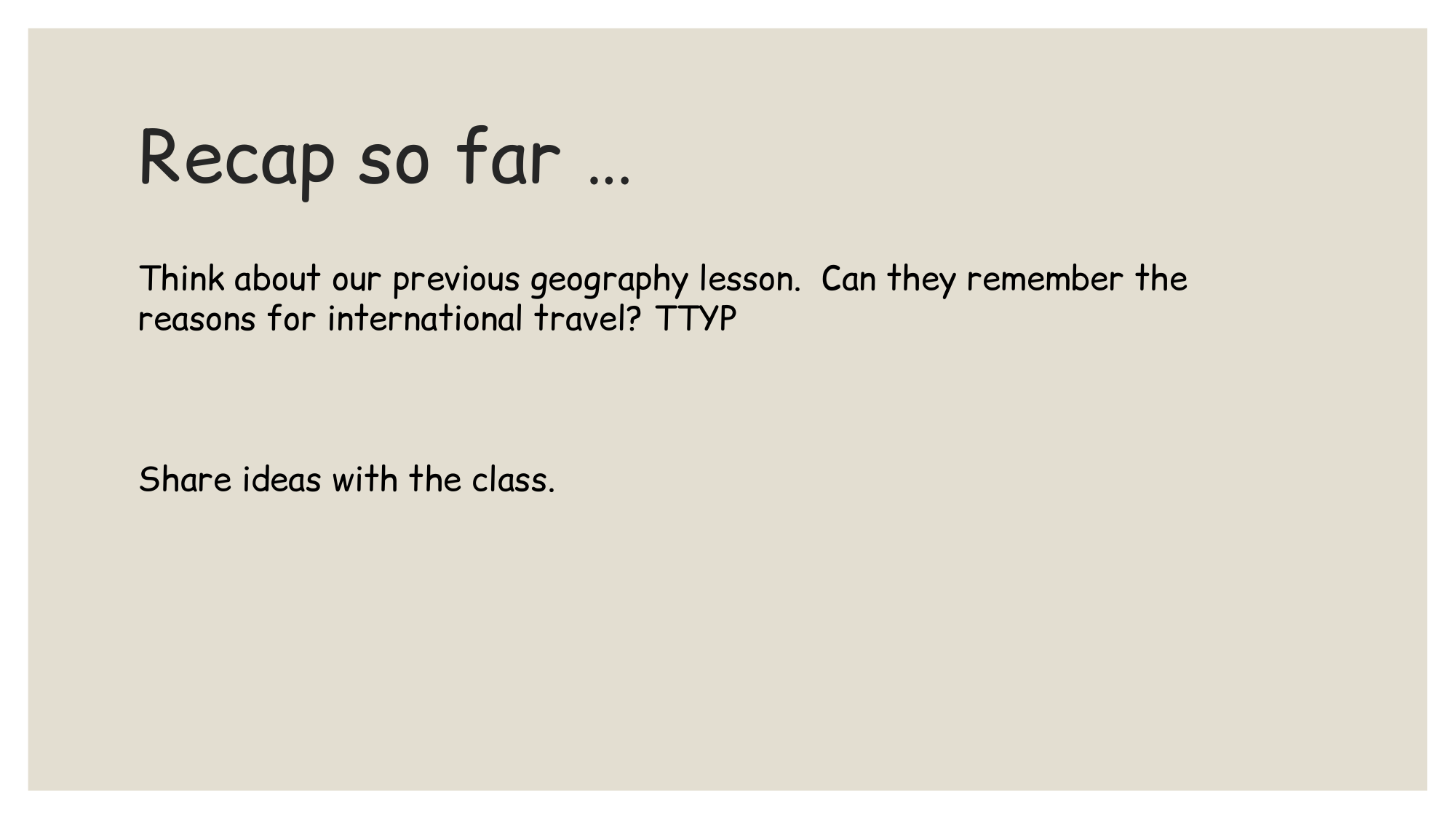

# Recap so far …
Think about our previous geography lesson.  Can they remember the reasons for international travel? TTYP

Share ideas with the class.